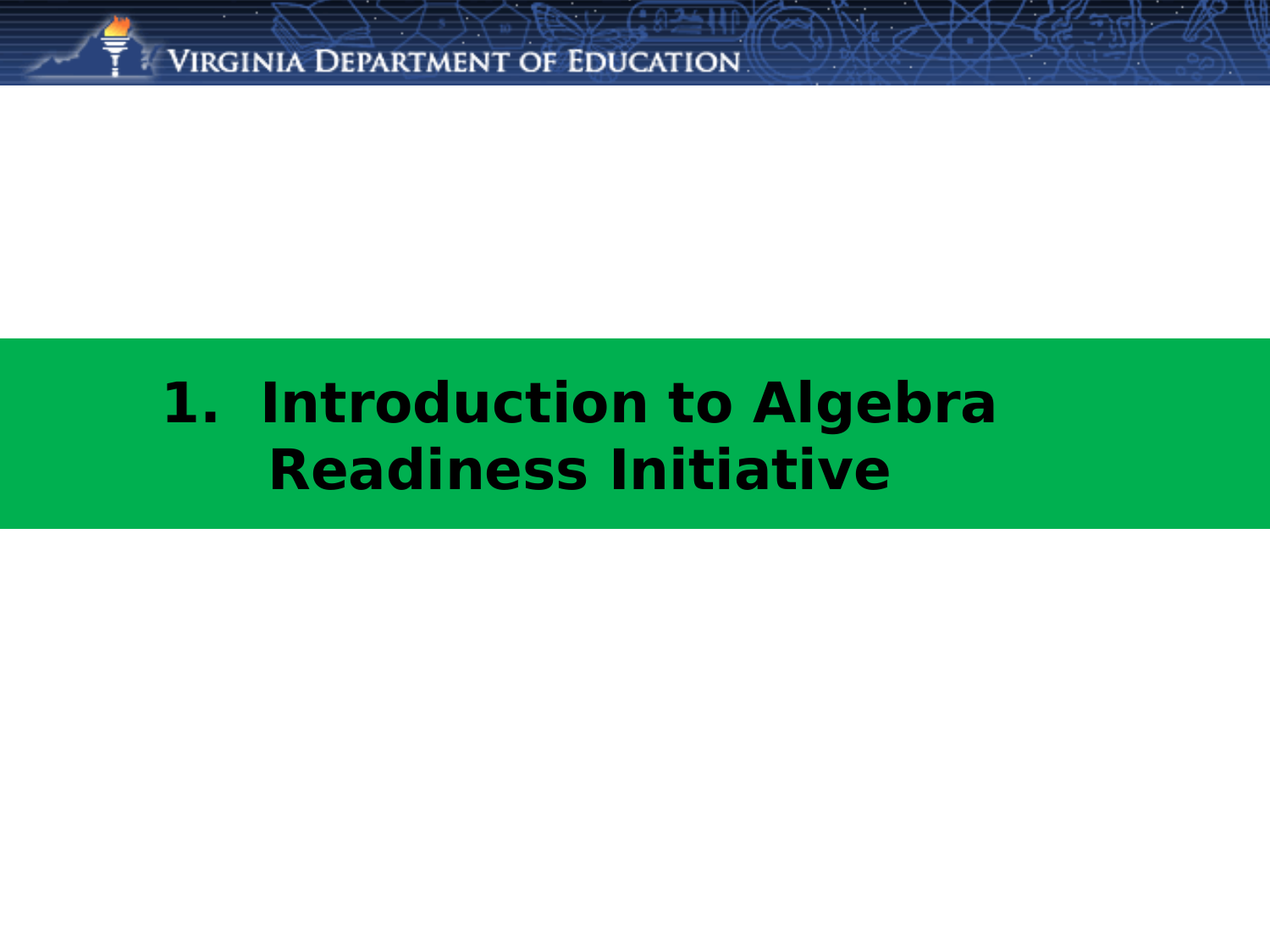

1.  Introduction to Algebra Readiness Initiative
3